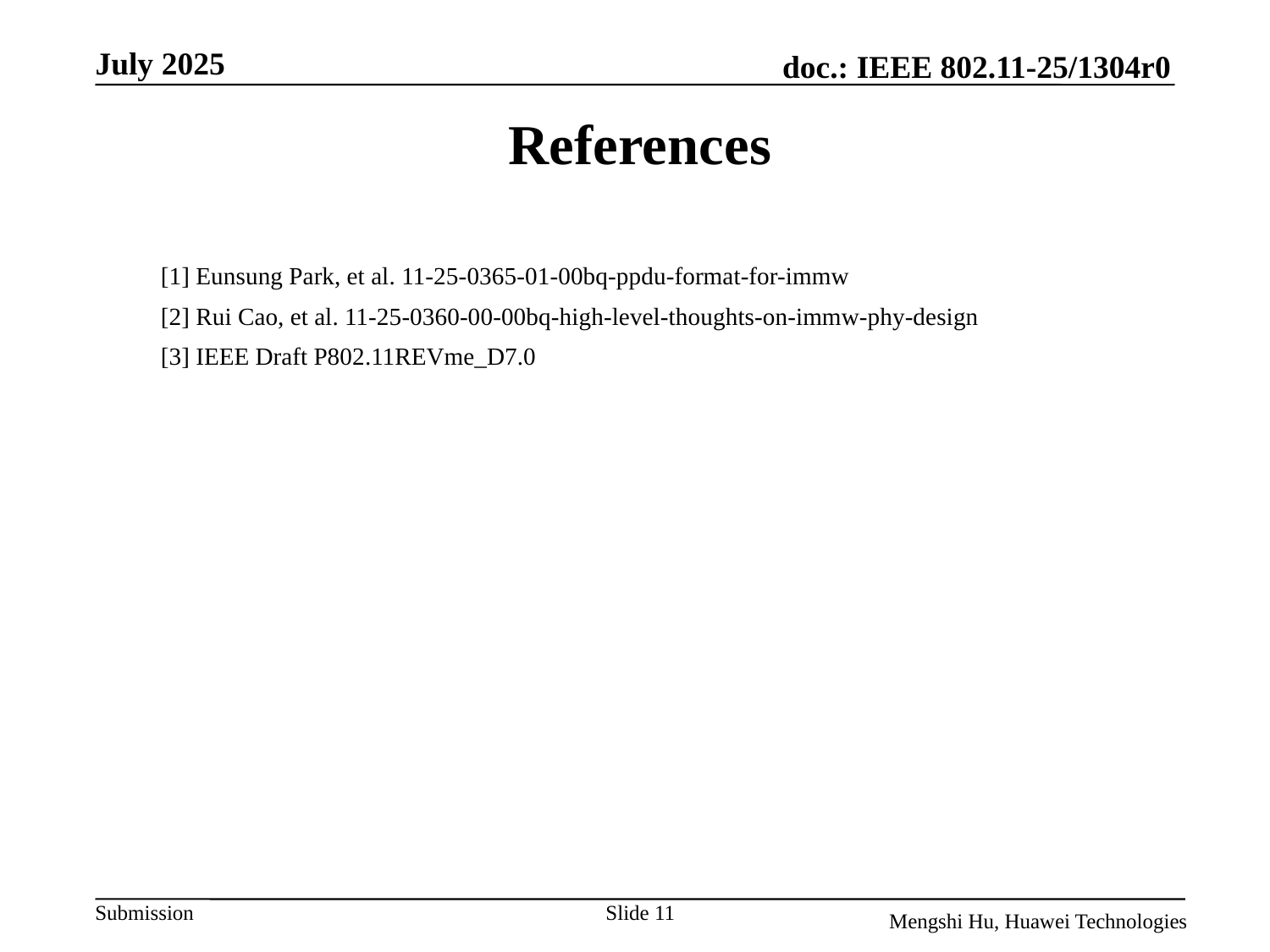

References
[1] Eunsung Park, et al. 11-25-0365-01-00bq-ppdu-format-for-immw
[2] Rui Cao, et al. 11-25-0360-00-00bq-high-level-thoughts-on-immw-phy-design
[3] IEEE Draft P802.11REVme_D7.0
Slide 11